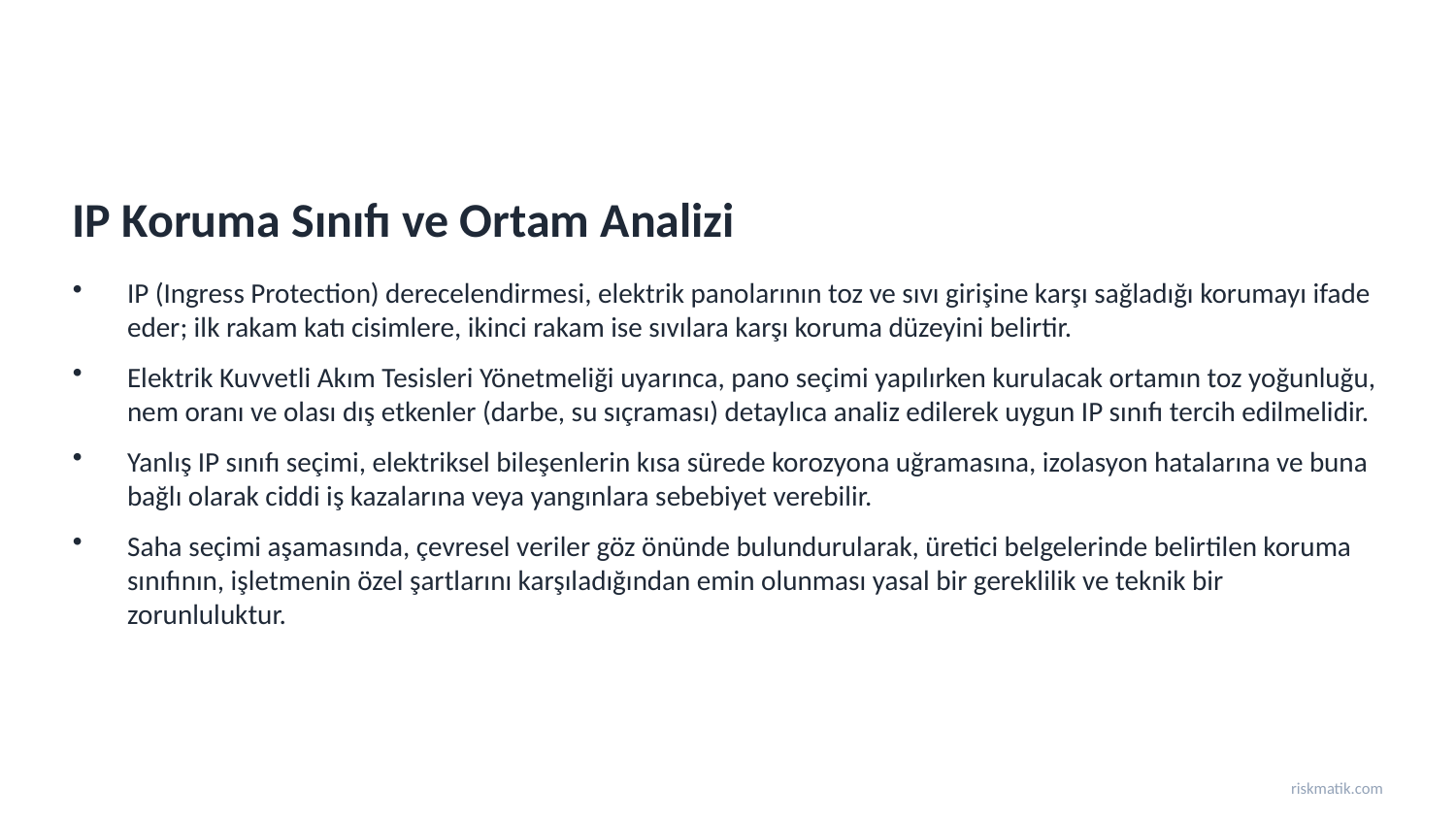

IP Koruma Sınıfı ve Ortam Analizi
IP (Ingress Protection) derecelendirmesi, elektrik panolarının toz ve sıvı girişine karşı sağladığı korumayı ifade eder; ilk rakam katı cisimlere, ikinci rakam ise sıvılara karşı koruma düzeyini belirtir.
Elektrik Kuvvetli Akım Tesisleri Yönetmeliği uyarınca, pano seçimi yapılırken kurulacak ortamın toz yoğunluğu, nem oranı ve olası dış etkenler (darbe, su sıçraması) detaylıca analiz edilerek uygun IP sınıfı tercih edilmelidir.
Yanlış IP sınıfı seçimi, elektriksel bileşenlerin kısa sürede korozyona uğramasına, izolasyon hatalarına ve buna bağlı olarak ciddi iş kazalarına veya yangınlara sebebiyet verebilir.
Saha seçimi aşamasında, çevresel veriler göz önünde bulundurularak, üretici belgelerinde belirtilen koruma sınıfının, işletmenin özel şartlarını karşıladığından emin olunması yasal bir gereklilik ve teknik bir zorunluluktur.
riskmatik.com